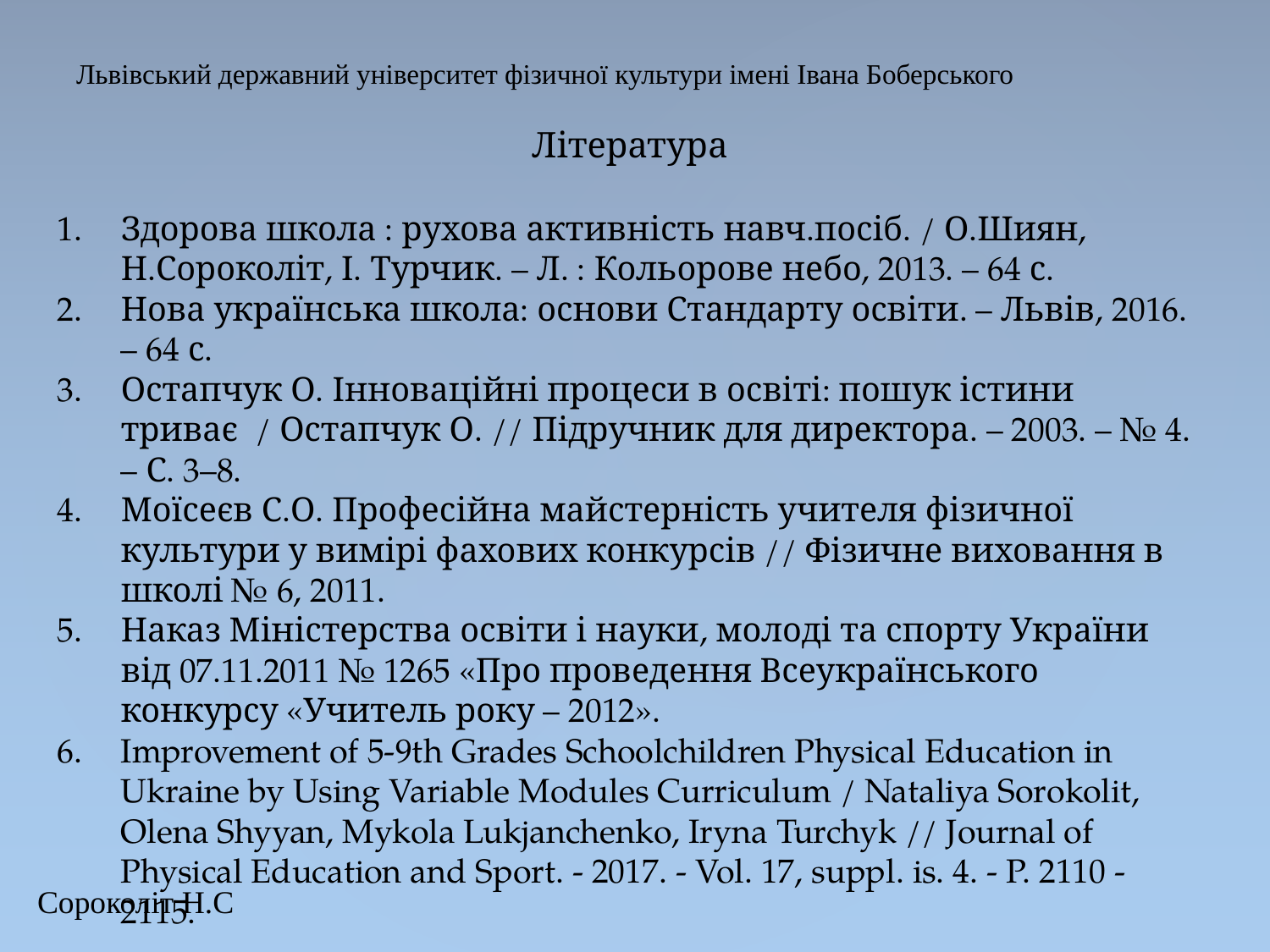

# Львівський державний університет фізичної культури імені Івана Боберського
Література

Здорова школа : рухова активність навч.посіб. / О.Шиян, Н.Сороколіт, І. Турчик. – Л. : Кольорове небо, 2013. – 64 с.
Нова українська школа: основи Стандарту освіти. – Львів, 2016. – 64 с.
Остапчук О. Інноваційні процеси в освіті: пошук істини триває  / Остапчук О. // Підручник для директора. – 2003. – № 4. – С. 3–8.
Моїсеєв С.О. Професійна майстерність учителя фізичної культури у вимірі фахових конкурсів // Фізичне виховання в школі № 6, 2011.
Наказ Міністерства освіти і науки, молоді та спорту України від 07.11.2011 № 1265 «Про проведення Всеукраїнського конкурсу «Учитель року – 2012».
Improvement of 5-9th Grades Schoolchildren Physical Education in Ukraine by Using Variable Modules Curriculum / Nataliya Sorokolit, Olena Shyyan, Mykola Lukjanchenko, Iryna Turchyk // Journal of Physical Education and Sport. - 2017. - Vol. 17, suppl. is. 4. - P. 2110 - 2115.

Сороколіт Н.С